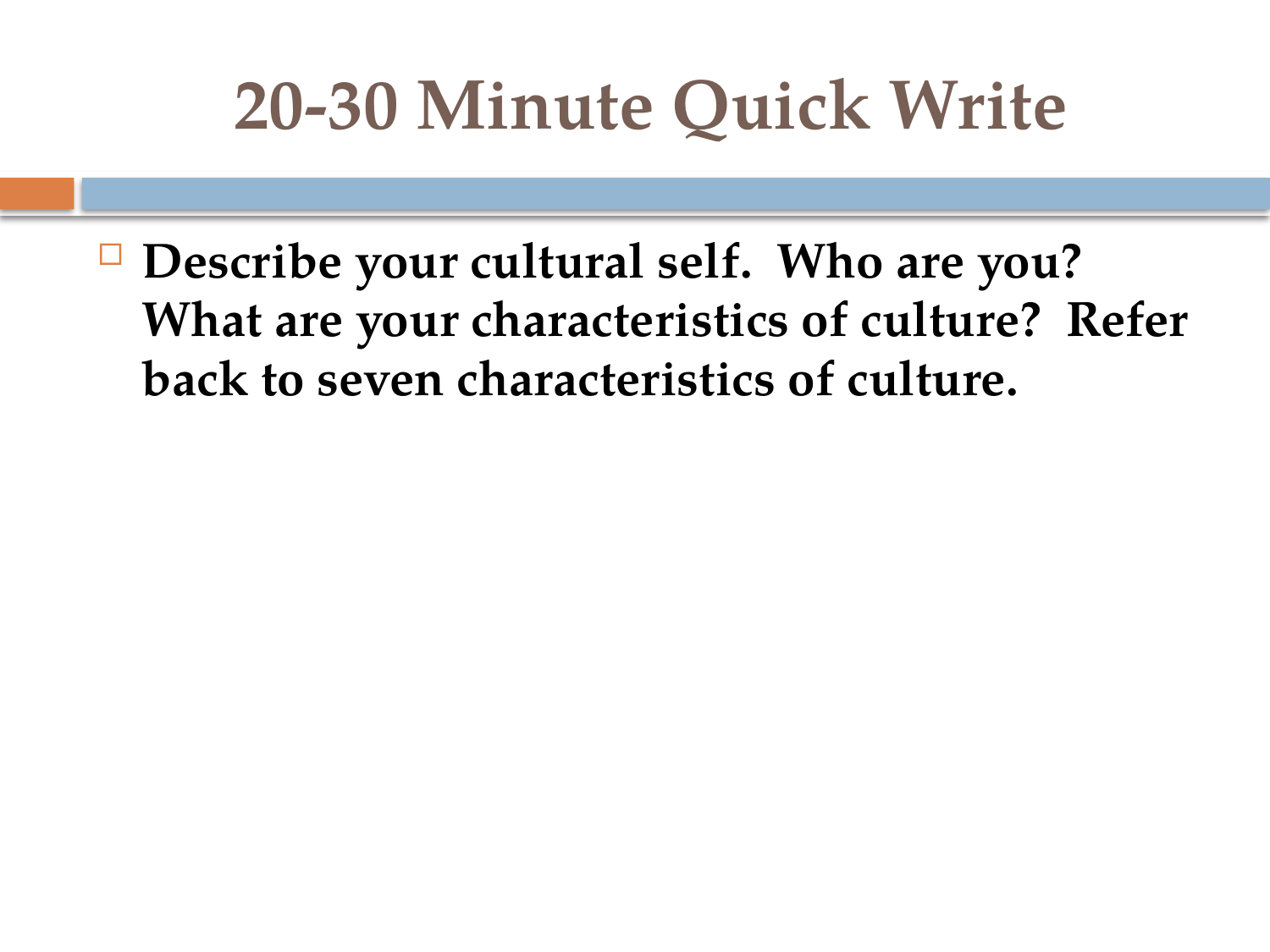

# 20-30 Minute Quick Write
Describe your cultural self.  Who are you? What are your characteristics of culture?  Refer back to seven characteristics of culture.